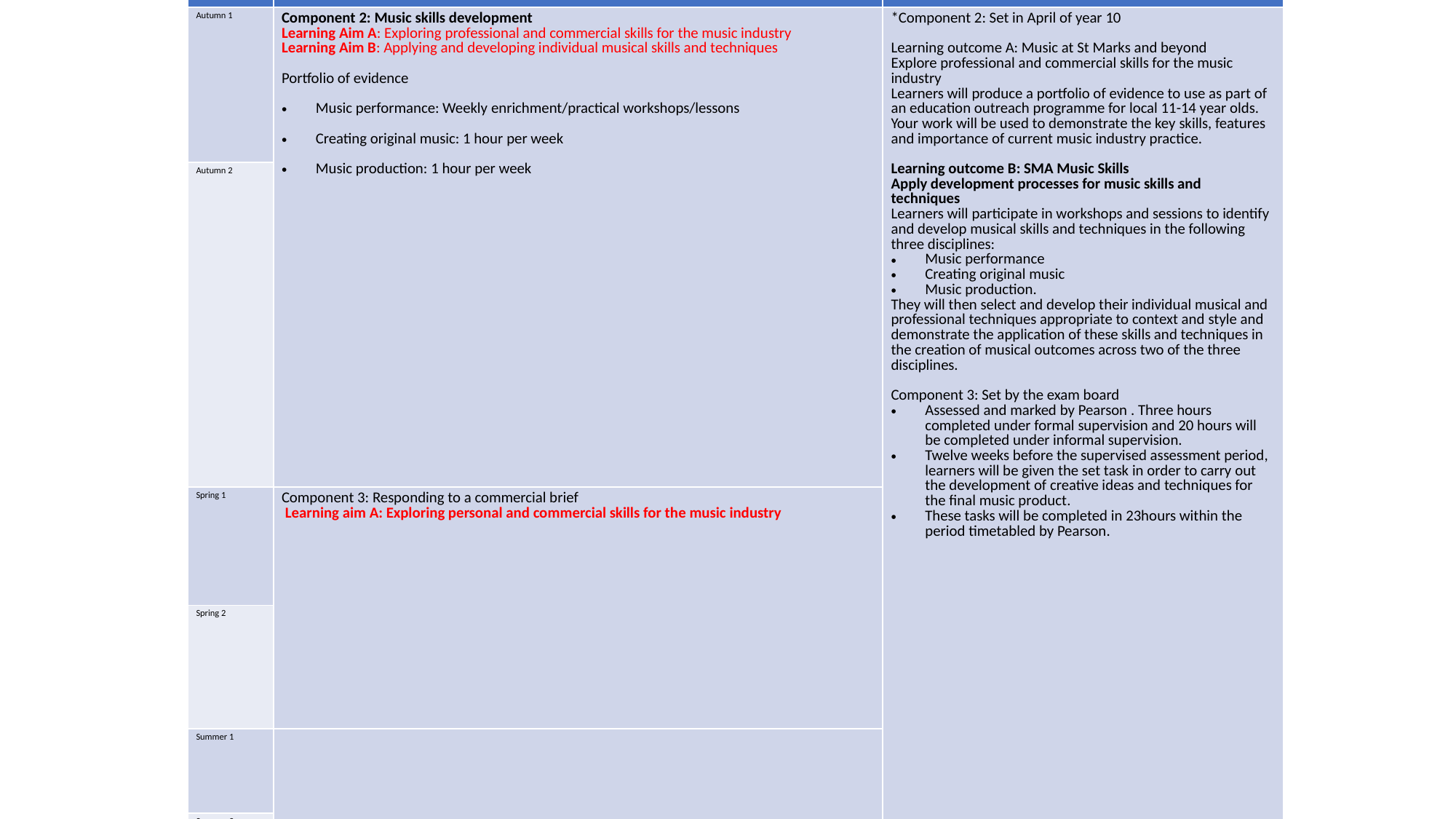

| Term | Year 11 BTEC | Tasks/evidence |
| --- | --- | --- |
| Autumn 1 | Component 2: Music skills development Learning Aim A: Exploring professional and commercial skills for the music industry Learning Aim B: Applying and developing individual musical skills and techniques Portfolio of evidence Music performance: Weekly enrichment/practical workshops/lessons Creating original music: 1 hour per week Music production: 1 hour per week | \*Component 2: Set in April of year 10 Learning outcome A: Music at St Marks and beyond Explore professional and commercial skills for the music industry Learners will produce a portfolio of evidence to use as part of an education outreach programme for local 11-14 year olds. Your work will be used to demonstrate the key skills, features and importance of current music industry practice. Learning outcome B: SMA Music Skills Apply development processes for music skills and techniques  Learners will participate in workshops and sessions to identify and develop musical skills and techniques in the following three disciplines:  Music performance  Creating original music  Music production.  They will then select and develop their individual musical and professional techniques appropriate to context and style and demonstrate the application of these skills and techniques in the creation of musical outcomes across two of the three disciplines.  Component 3: Set by the exam board  Assessed and marked by Pearson . Three hours completed under formal supervision and 20 hours will be completed under informal supervision.  Twelve weeks before the supervised assessment period, learners will be given the set task in order to carry out the development of creative ideas and techniques for the final music product.  These tasks will be completed in 23hours within the period timetabled by Pearson. |
| Autumn 2 |  |  |
| Spring 1 | Component 3: Responding to a commercial brief  Learning aim A: Exploring personal and commercial skills for the music industry |  |
| Spring 2 |  |  |
| Summer 1 |  |  |
| Summer 2 |  |  |